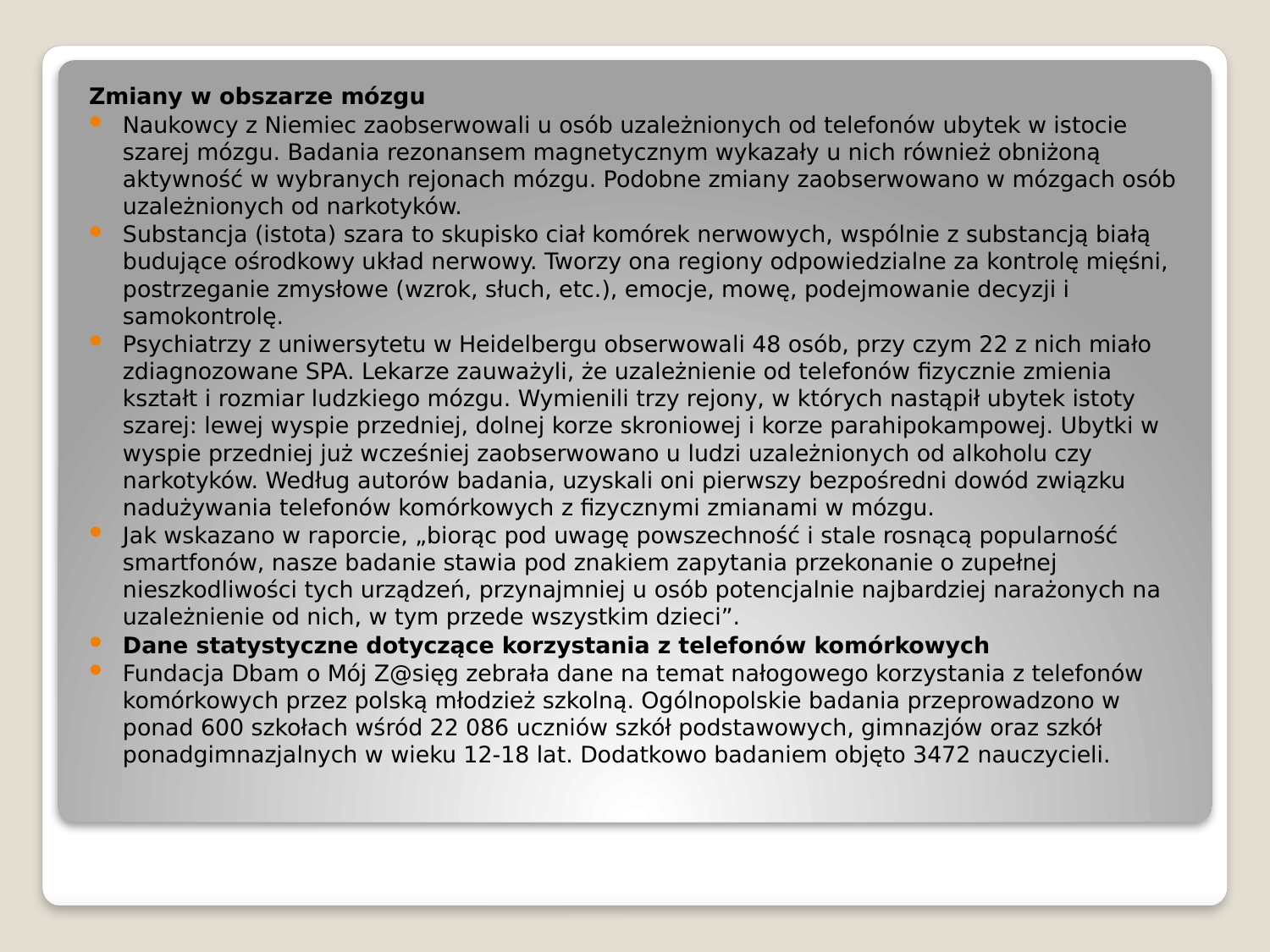

Zmiany w obszarze mózgu
Naukowcy z Niemiec zaobserwowali u osób uzależnionych od telefonów ubytek w istocie szarej mózgu. Badania rezonansem magnetycznym wykazały u nich również obniżoną aktywność w wybranych rejonach mózgu. Podobne zmiany zaobserwowano w mózgach osób uzależnionych od narkotyków.
Substancja (istota) szara to skupisko ciał komórek nerwowych, wspólnie z substancją białą budujące ośrodkowy układ nerwowy. Tworzy ona regiony odpowiedzialne za kontrolę mięśni, postrzeganie zmysłowe (wzrok, słuch, etc.), emocje, mowę, podejmowanie decyzji i samokontrolę.
Psychiatrzy z uniwersytetu w Heidelbergu obserwowali 48 osób, przy czym 22 z nich miało zdiagnozowane SPA. Lekarze zauważyli, że uzależnienie od telefonów fizycznie zmienia kształt i rozmiar ludzkiego mózgu. Wymienili trzy rejony, w których nastąpił ubytek istoty szarej: lewej wyspie przedniej, dolnej korze skroniowej i korze parahipokampowej. Ubytki w wyspie przedniej już wcześniej zaobserwowano u ludzi uzależnionych od alkoholu czy narkotyków. Według autorów badania, uzyskali oni pierwszy bezpośredni dowód związku nadużywania telefonów komórkowych z fizycznymi zmianami w mózgu.
Jak wskazano w raporcie, „biorąc pod uwagę powszechność i stale rosnącą popularność smartfonów, nasze badanie stawia pod znakiem zapytania przekonanie o zupełnej nieszkodliwości tych urządzeń, przynajmniej u osób potencjalnie najbardziej narażonych na uzależnienie od nich, w tym przede wszystkim dzieci”.
Dane statystyczne dotyczące korzystania z telefonów komórkowych
Fundacja Dbam o Mój Z@sięg zebrała dane na temat nałogowego korzystania z telefonów komórkowych przez polską młodzież szkolną. Ogólnopolskie badania przeprowadzono w ponad 600 szkołach wśród 22 086 uczniów szkół podstawowych, gimnazjów oraz szkół ponadgimnazjalnych w wieku 12-18 lat. Dodatkowo badaniem objęto 3472 nauczycieli.